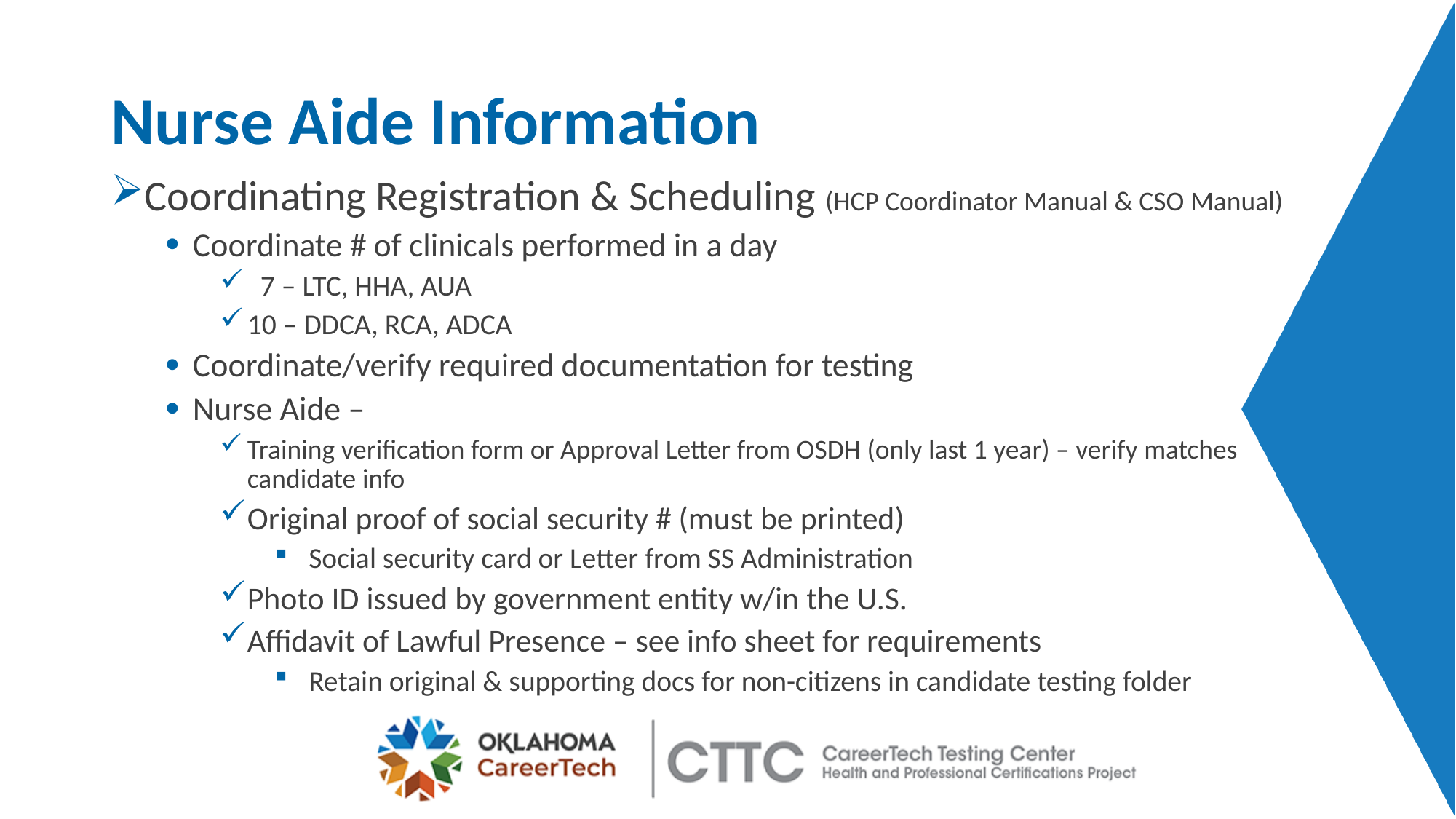

# Nurse Aide Information
Coordinating Registration & Scheduling (HCP Coordinator Manual & CSO Manual)
Coordinate # of clinicals performed in a day
  7 – LTC, HHA, AUA
10 – DDCA, RCA, ADCA
Coordinate/verify required documentation for testing
Nurse Aide –
Training verification form or Approval Letter from OSDH (only last 1 year) – verify matches candidate info
Original proof of social security # (must be printed)
Social security card or Letter from SS Administration
Photo ID issued by government entity w/in the U.S.
Affidavit of Lawful Presence – see info sheet for requirements
Retain original & supporting docs for non-citizens in candidate testing folder